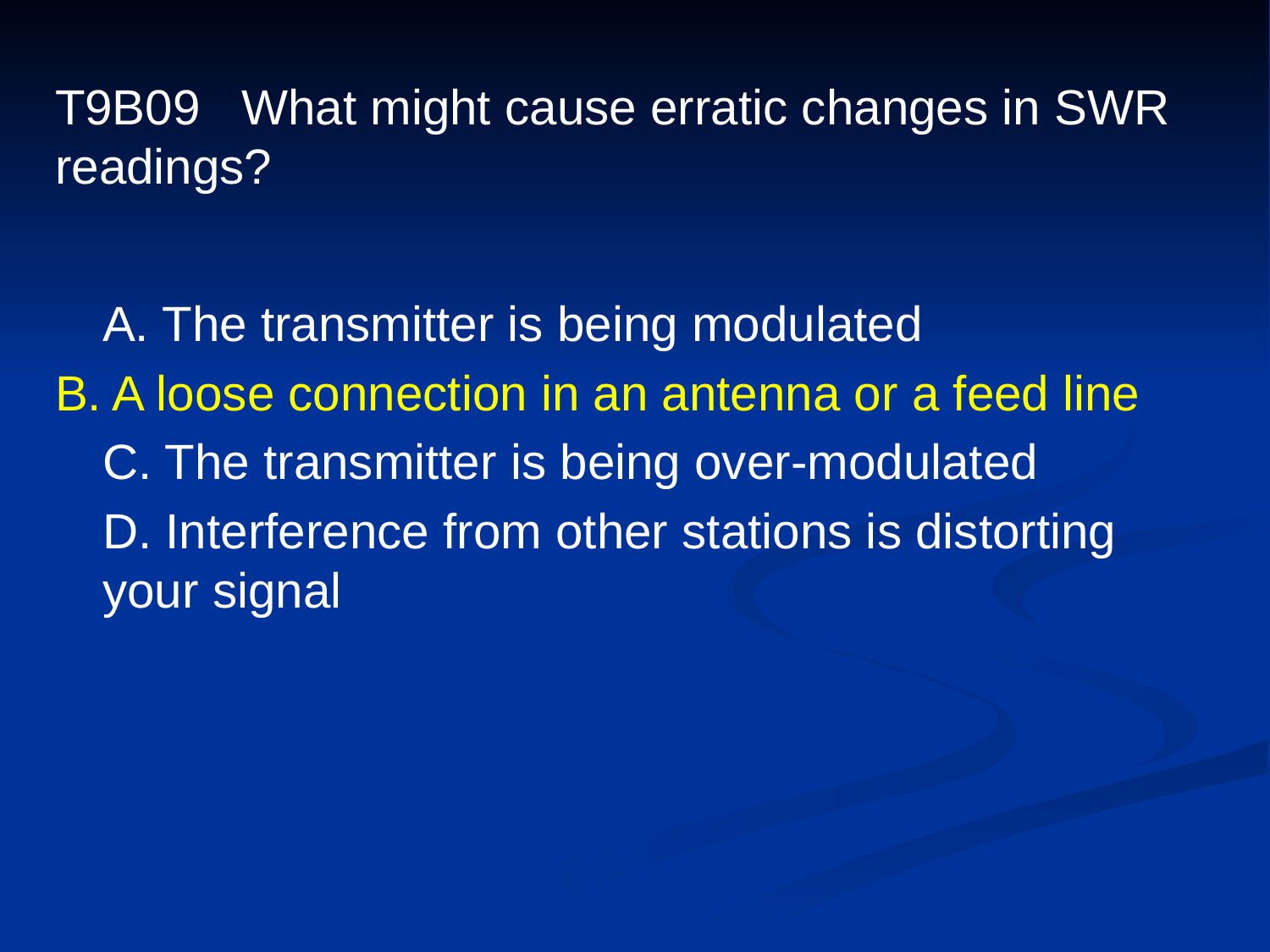

# T9B09   What might cause erratic changes in SWR readings?
	A. The transmitter is being modulated
B. A loose connection in an antenna or a feed line
	C. The transmitter is being over-modulated
	D. Interference from other stations is distorting your signal